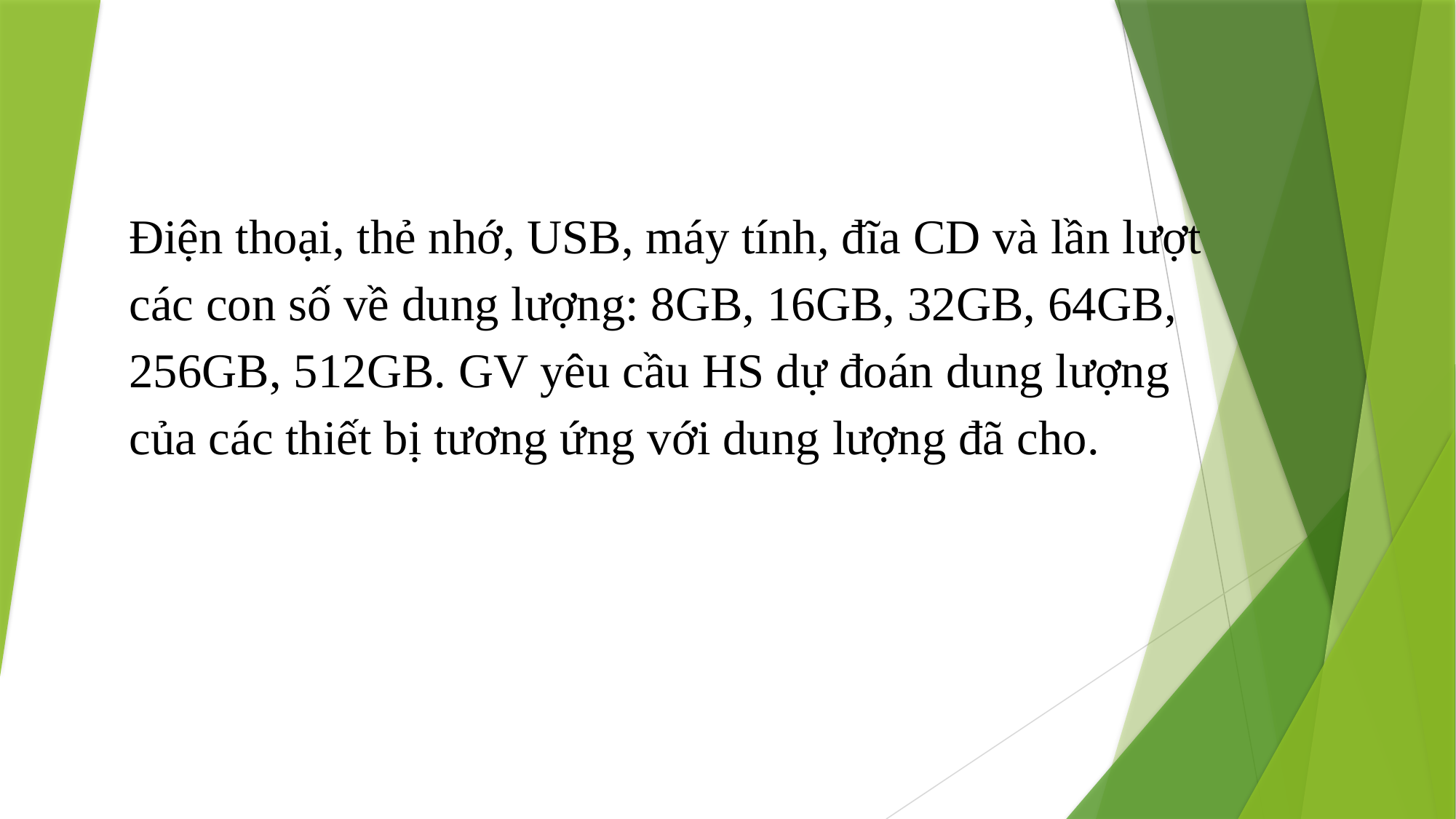

Điện thoại, thẻ nhớ, USB, máy tính, đĩa CD và lần lượt các con số về dung lượng: 8GB, 16GB, 32GB, 64GB, 256GB, 512GB. GV yêu cầu HS dự đoán dung lượng của các thiết bị tương ứng với dung lượng đã cho.